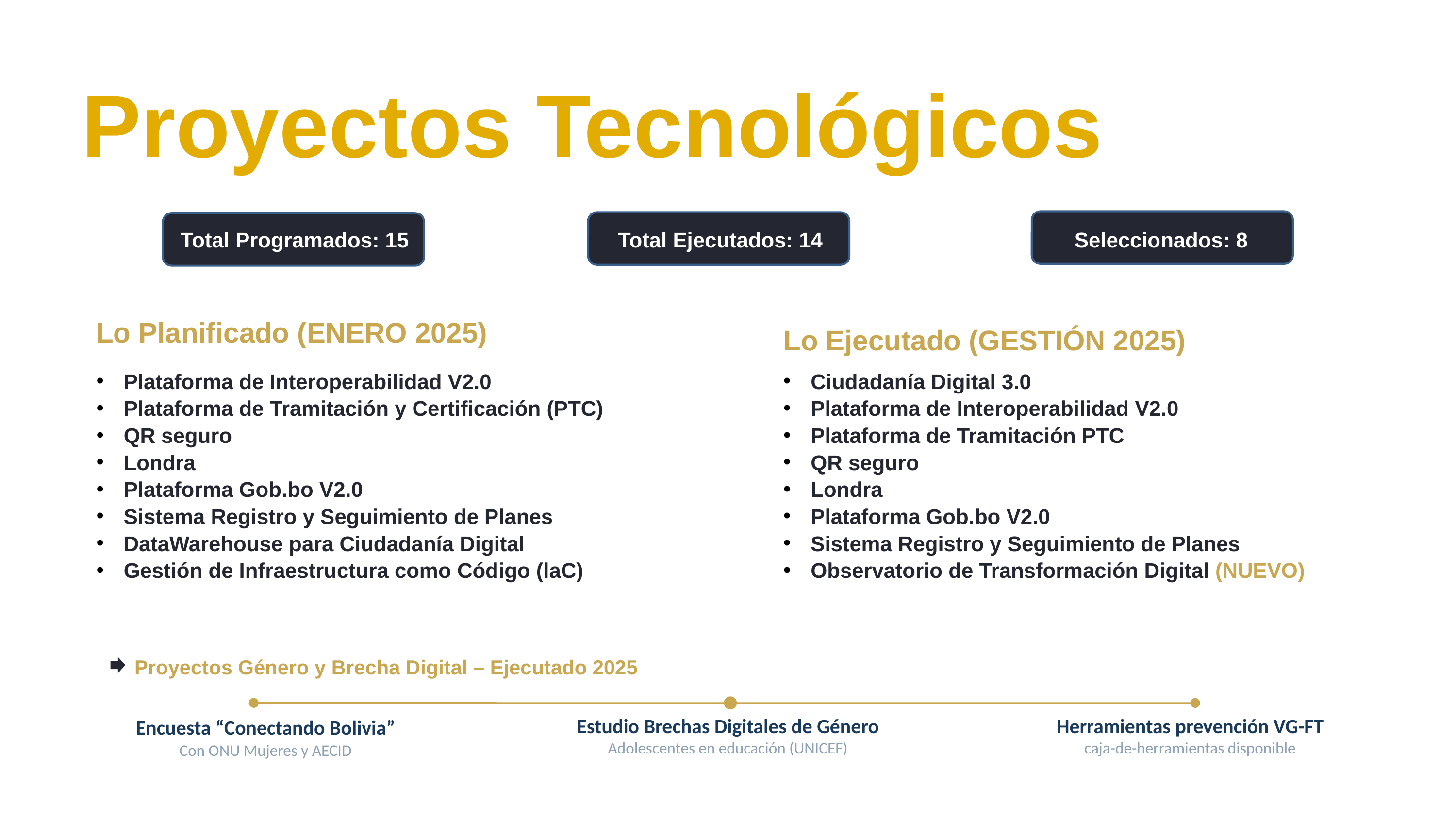

Proyectos Tecnológicos

Total Programados: 15
Total Ejecutados: 14

Seleccionados: 8

Lo Planificado (ENERO 2025)
Lo Ejecutado (GESTIÓN 2025)
Plataforma de Interoperabilidad V2.0
Plataforma de Tramitación y Certificación (PTC)
QR seguro
Londra
Plataforma Gob.bo V2.0
Sistema Registro y Seguimiento de Planes
DataWarehouse para Ciudadanía Digital
Gestión de Infraestructura como Código (laC)
Ciudadanía Digital 3.0
Plataforma de Interoperabilidad V2.0
Plataforma de Tramitación PTC
QR seguro
Londra
Plataforma Gob.bo V2.0
Sistema Registro y Seguimiento de Planes
Observatorio de Transformación Digital (NUEVO)
Proyectos Género y Brecha Digital – Ejecutado 2025

Encuesta “Conectando Bolivia”
Con ONU Mujeres y AECID
Estudio Brechas Digitales de Género
Adolescentes en educación (UNICEF)
Herramientas prevención VG-FT
caja-de-herramientas disponible